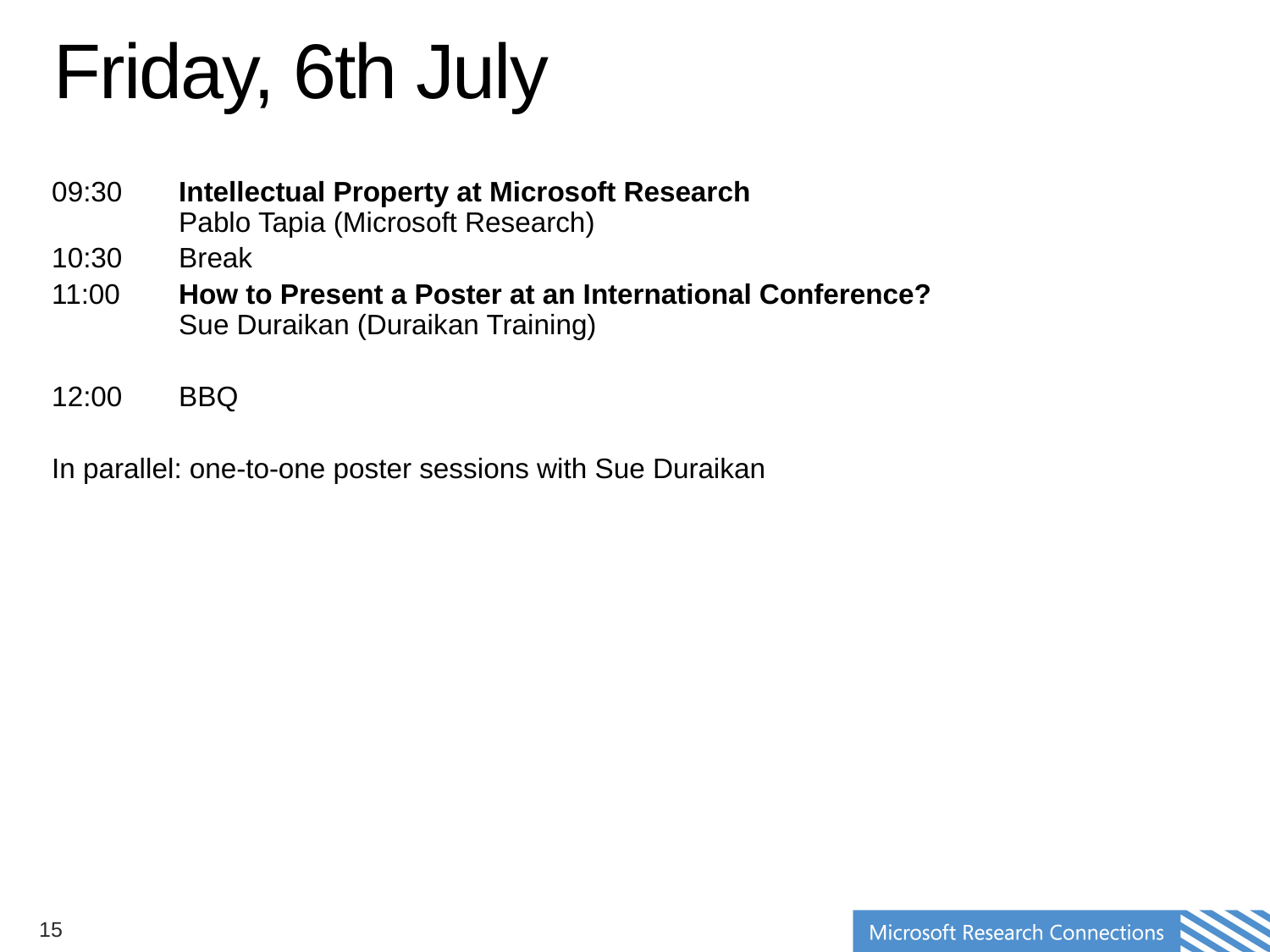

# Friday, 6th July
09:30 	Intellectual Property at Microsoft Research
	Pablo Tapia (Microsoft Research)
10:30	Break
11:00 	How to Present a Poster at an International Conference?
	Sue Duraikan (Duraikan Training)

12:00	BBQ

In parallel: one-to-one poster sessions with Sue Duraikan

15